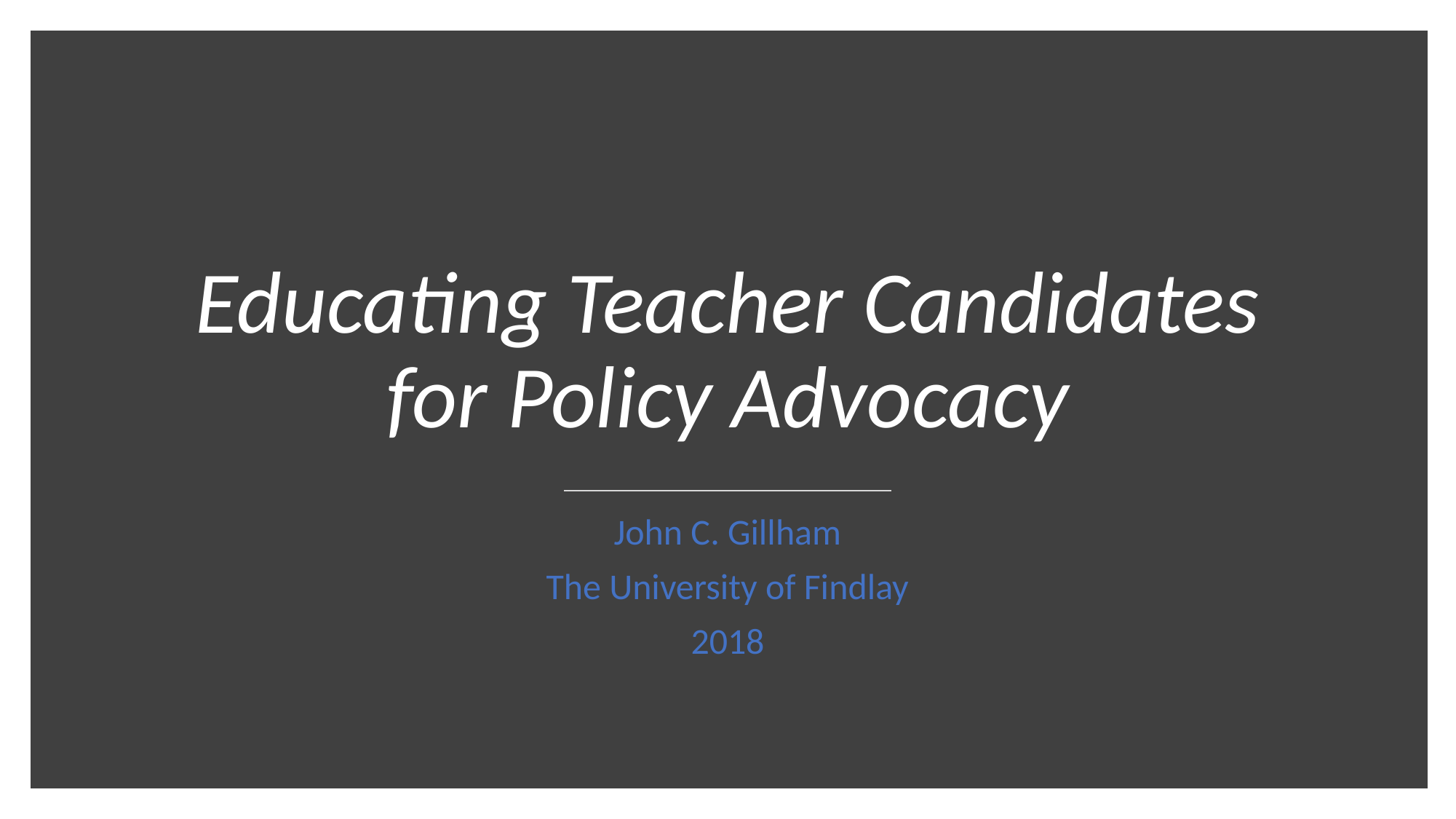

# Educating Teacher Candidates for Policy Advocacy
John C. Gillham
The University of Findlay
2018